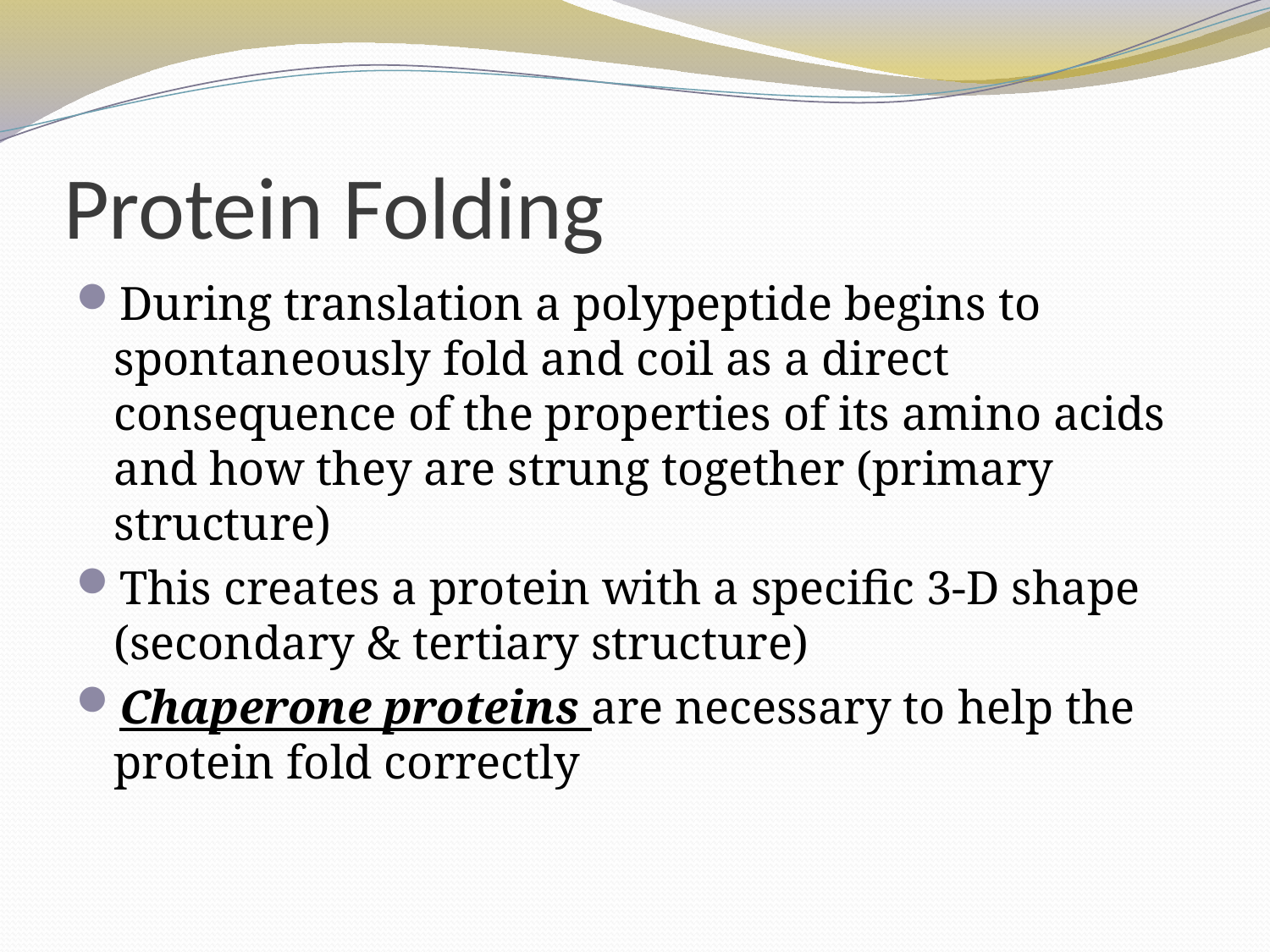

# Protein Folding
During translation a polypeptide begins to spontaneously fold and coil as a direct consequence of the properties of its amino acids and how they are strung together (primary structure)
This creates a protein with a specific 3-D shape (secondary & tertiary structure)
Chaperone proteins are necessary to help the protein fold correctly